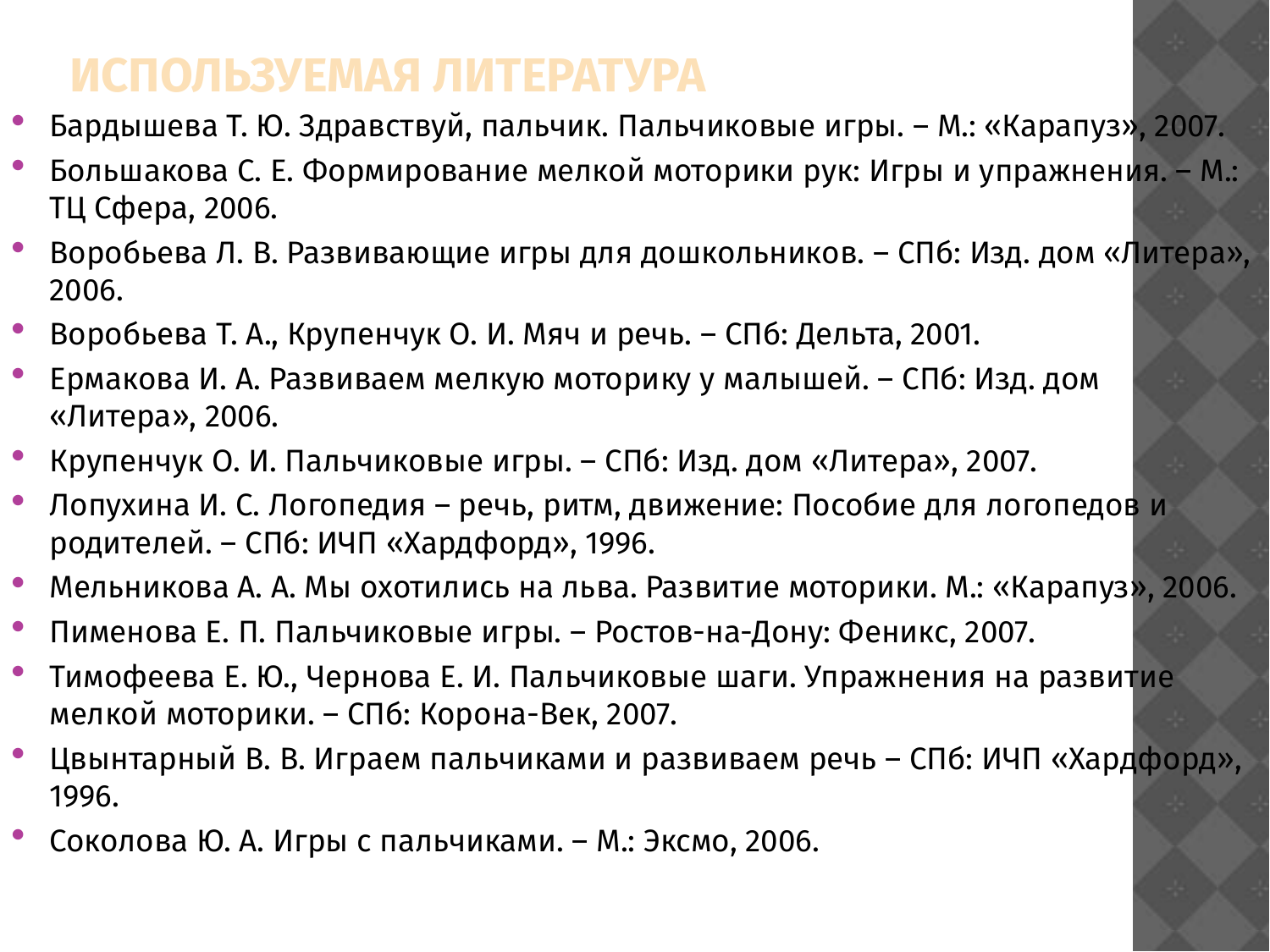

# Используемая литература
Бардышева Т. Ю. Здравствуй, пальчик. Пальчиковые игры. – М.: «Карапуз», 2007.
Большакова С. Е. Формирование мелкой моторики рук: Игры и упражнения. – М.: ТЦ Сфера, 2006.
Воробьева Л. В. Развивающие игры для дошкольников. – СПб: Изд. дом «Литера», 2006.
Воробьева Т. А., Крупенчук О. И. Мяч и речь. – СПб: Дельта, 2001.
Ермакова И. А. Развиваем мелкую моторику у малышей. – СПб: Изд. дом «Литера», 2006.
Крупенчук О. И. Пальчиковые игры. – СПб: Изд. дом «Литера», 2007.
Лопухина И. С. Логопедия – речь, ритм, движение: Пособие для логопедов и родителей. – СПб: ИЧП «Хардфорд», 1996.
Мельникова А. А. Мы охотились на льва. Развитие моторики. М.: «Карапуз», 2006.
Пименова Е. П. Пальчиковые игры. – Ростов-на-Дону: Феникс, 2007.
Тимофеева Е. Ю., Чернова Е. И. Пальчиковые шаги. Упражнения на развитие мелкой моторики. – СПб: Корона-Век, 2007.
Цвынтарный В. В. Играем пальчиками и развиваем речь – СПб: ИЧП «Хардфорд», 1996.
Соколова Ю. А. Игры с пальчиками. – М.: Эксмо, 2006.